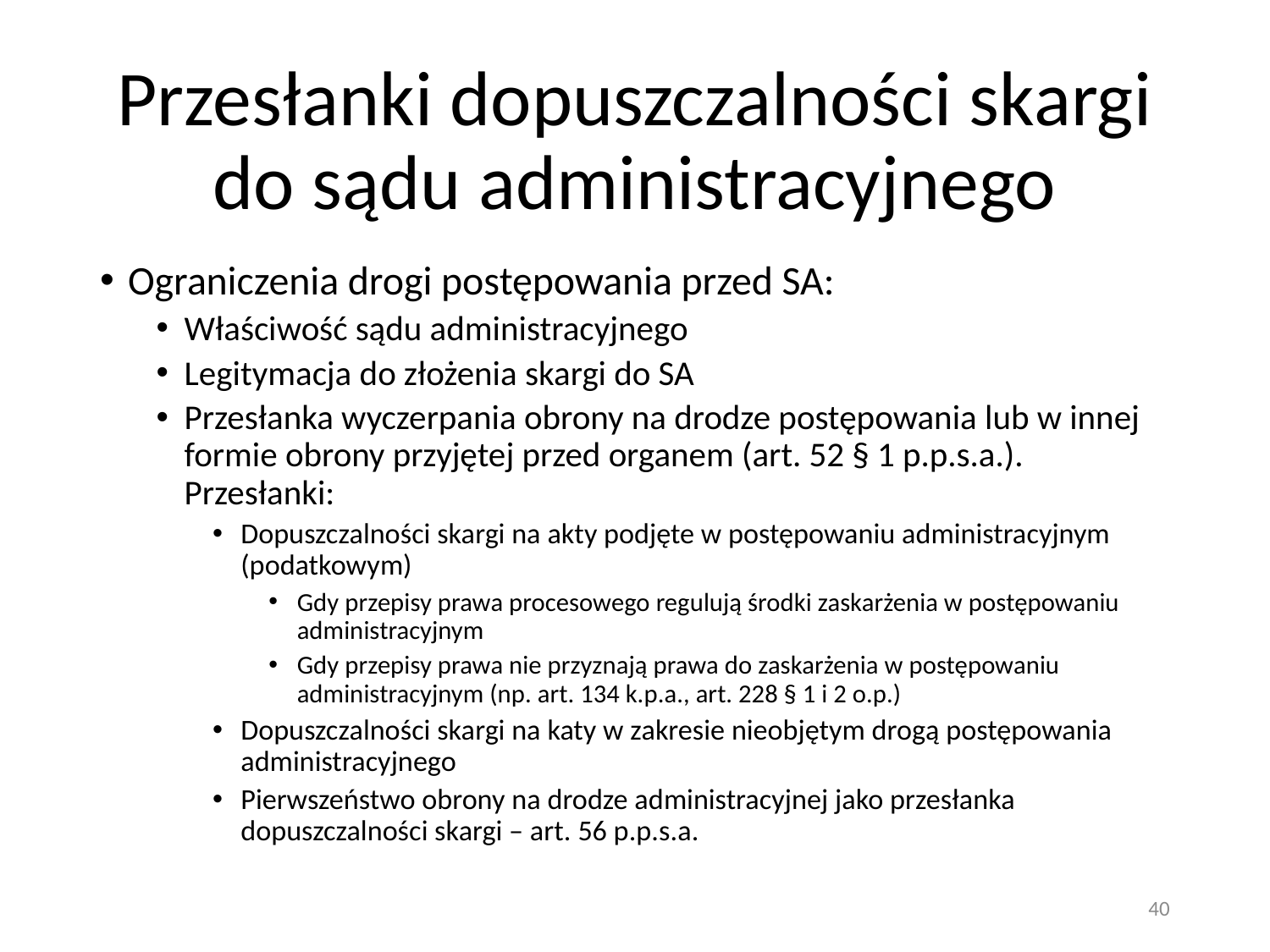

# Przesłanki dopuszczalności skargi do sądu administracyjnego
Ograniczenia drogi postępowania przed SA:
Właściwość sądu administracyjnego
Legitymacja do złożenia skargi do SA
Przesłanka wyczerpania obrony na drodze postępowania lub w innej formie obrony przyjętej przed organem (art. 52 § 1 p.p.s.a.). Przesłanki:
Dopuszczalności skargi na akty podjęte w postępowaniu administracyjnym (podatkowym)
Gdy przepisy prawa procesowego regulują środki zaskarżenia w postępowaniu administracyjnym
Gdy przepisy prawa nie przyznają prawa do zaskarżenia w postępowaniu administracyjnym (np. art. 134 k.p.a., art. 228 § 1 i 2 o.p.)
Dopuszczalności skargi na katy w zakresie nieobjętym drogą postępowania administracyjnego
Pierwszeństwo obrony na drodze administracyjnej jako przesłanka dopuszczalności skargi – art. 56 p.p.s.a.
40